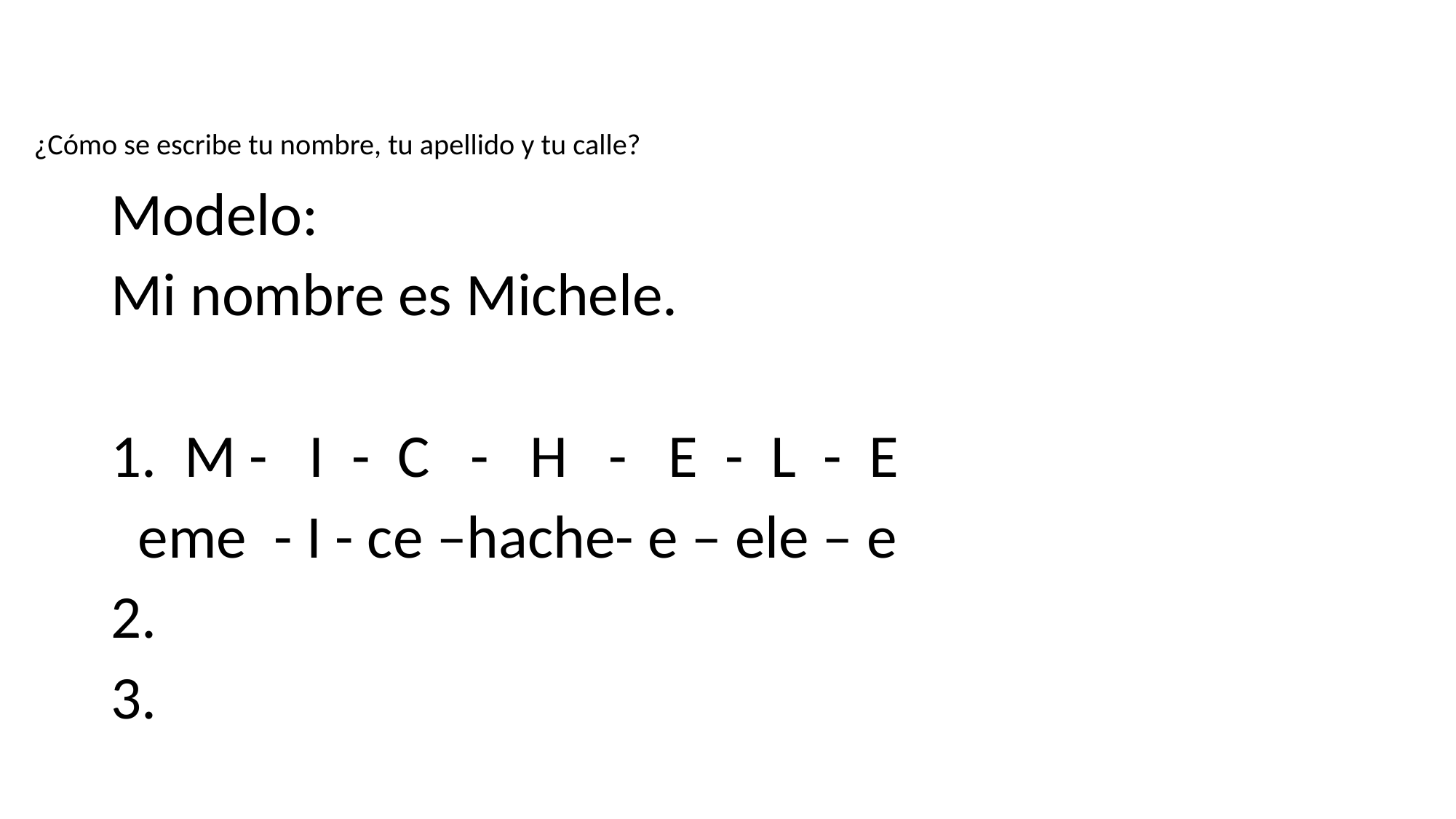

# ¿Cómo se escribe tu nombre, tu apellido y tu calle?
Modelo:
Mi nombre es Michele.

1.  M -   I  -  C   -   H   -   E  -  L  -  E
  eme  - I - ce –hache- e – ele – e
2.
3.